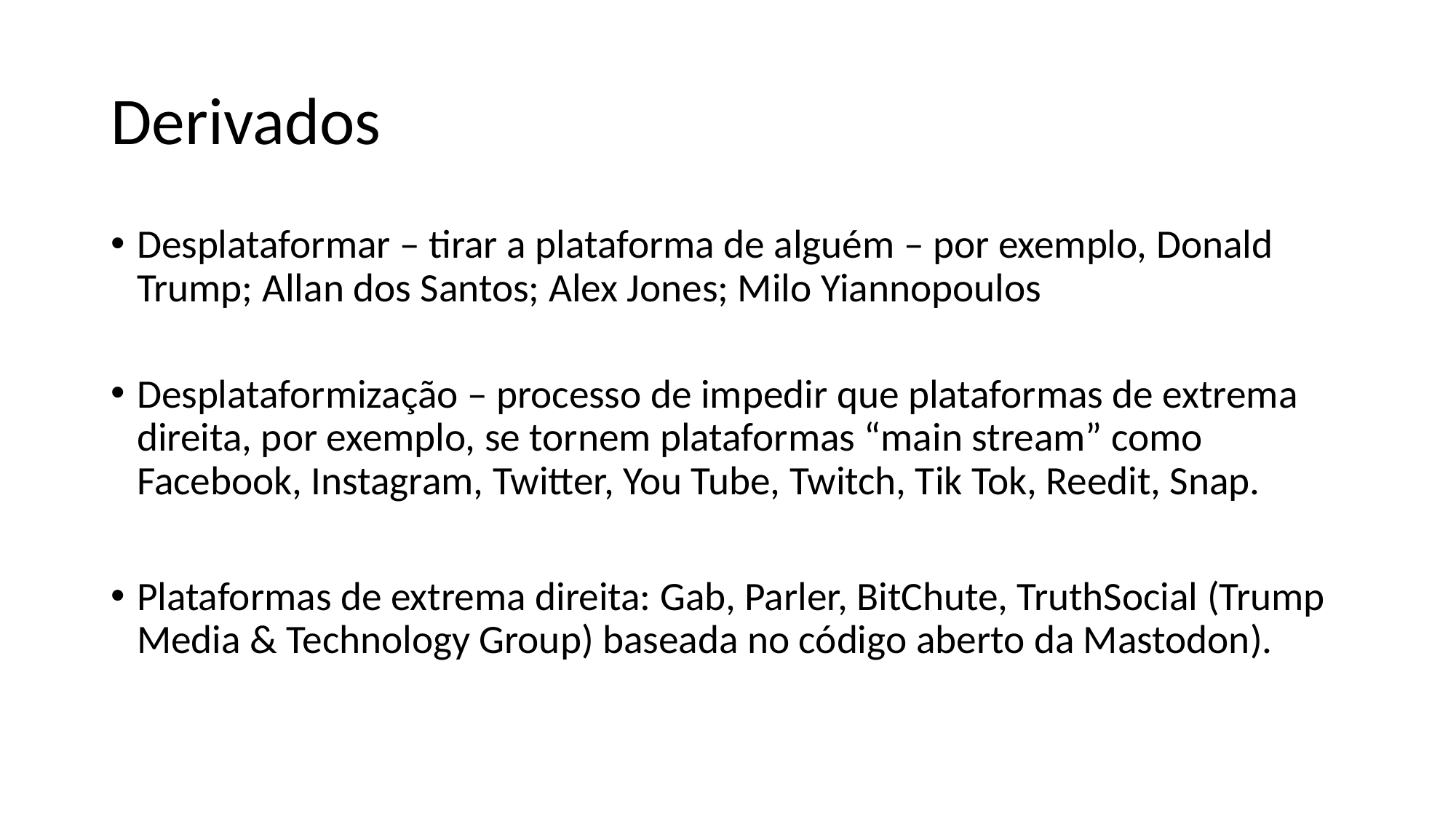

# Derivados
Desplataformar – tirar a plataforma de alguém – por exemplo, Donald Trump; Allan dos Santos; Alex Jones; Milo Yiannopoulos
Desplataformização – processo de impedir que plataformas de extrema direita, por exemplo, se tornem plataformas “main stream” como Facebook, Instagram, Twitter, You Tube, Twitch, Tik Tok, Reedit, Snap.

Plataformas de extrema direita: Gab, Parler, BitChute, TruthSocial (Trump Media & Technology Group) baseada no código aberto da Mastodon).